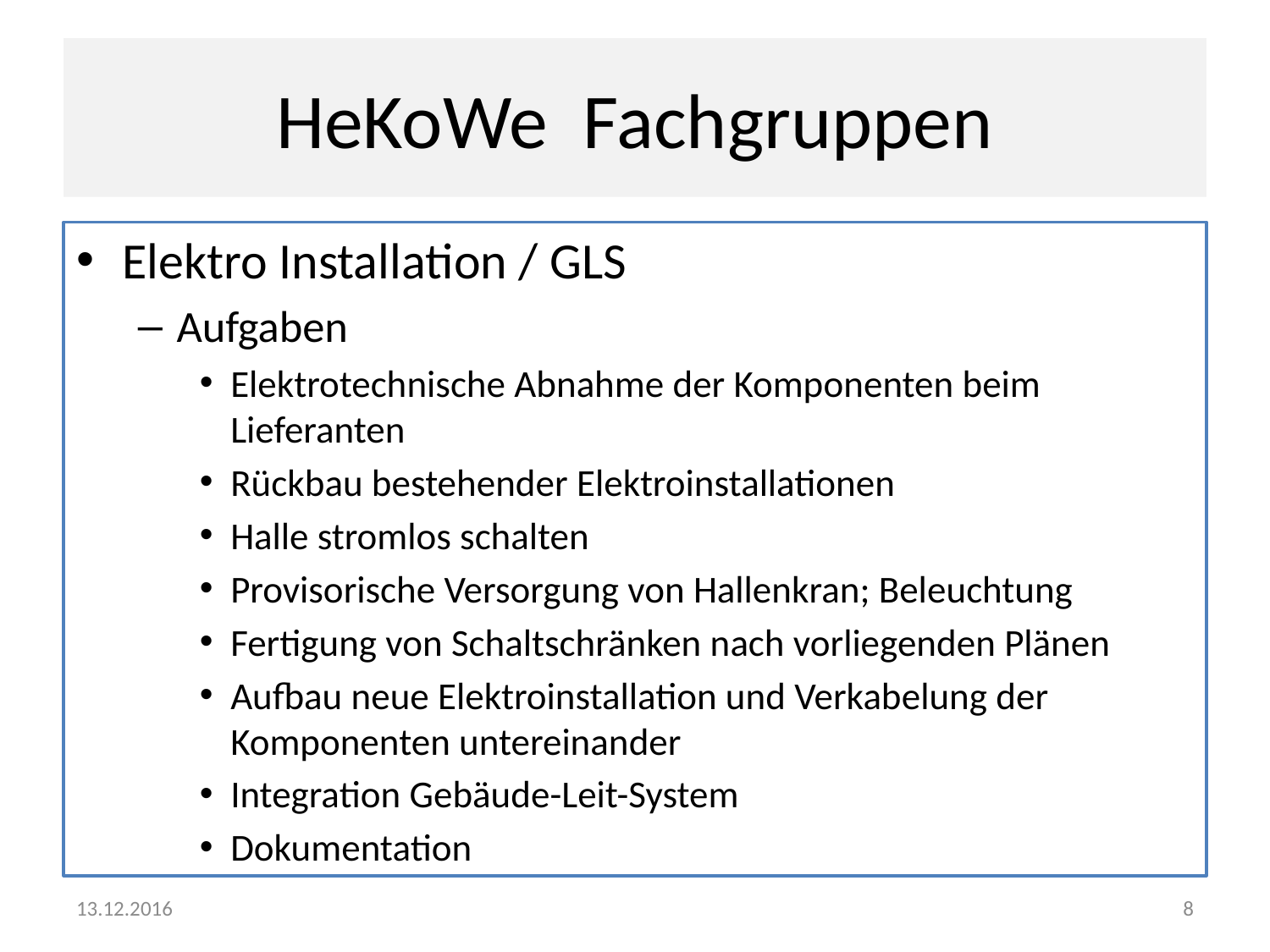

# HeKoWe  Fachgruppen
Elektro Installation / GLS
Aufgaben
Elektrotechnische Abnahme der Komponenten beim Lieferanten
Rückbau bestehender Elektroinstallationen
Halle stromlos schalten
Provisorische Versorgung von Hallenkran; Beleuchtung
Fertigung von Schaltschränken nach vorliegenden Plänen
Aufbau neue Elektroinstallation und Verkabelung der Komponenten untereinander
Integration Gebäude-Leit-System
Dokumentation

13.12.2016
8